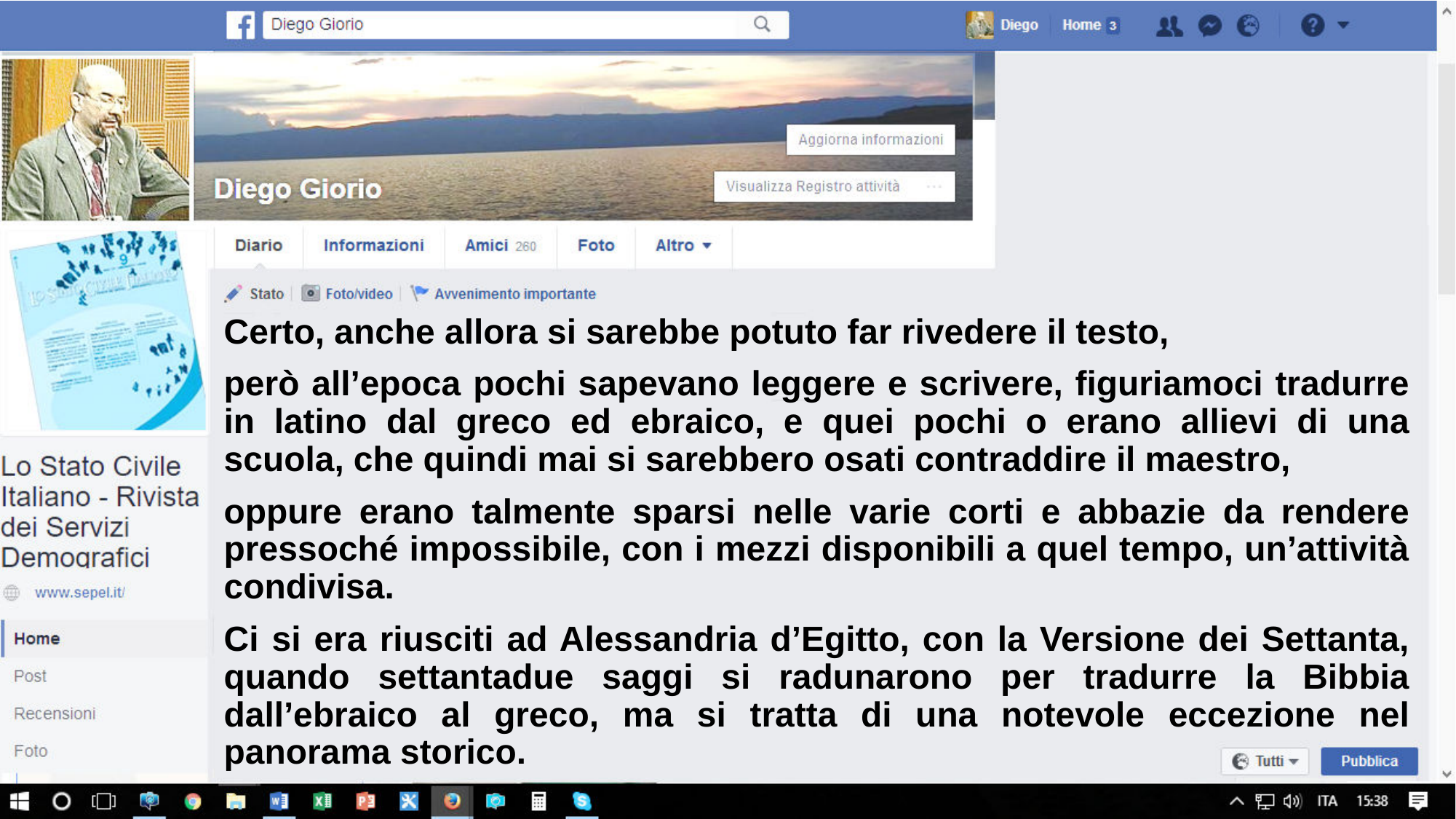

Certo, anche allora si sarebbe potuto far rivedere il testo,
però all’epoca pochi sapevano leggere e scrivere, figuriamoci tradurre in latino dal greco ed ebraico, e quei pochi o erano allievi di una scuola, che quindi mai si sarebbero osati contraddire il maestro,
oppure erano talmente sparsi nelle varie corti e abbazie da rendere pressoché impossibile, con i mezzi disponibili a quel tempo, un’attività condivisa.
Ci si era riusciti ad Alessandria d’Egitto, con la Versione dei Settanta, quando settantadue saggi si radunarono per tradurre la Bibbia dall’ebraico al greco, ma si tratta di una notevole eccezione nel panorama storico.